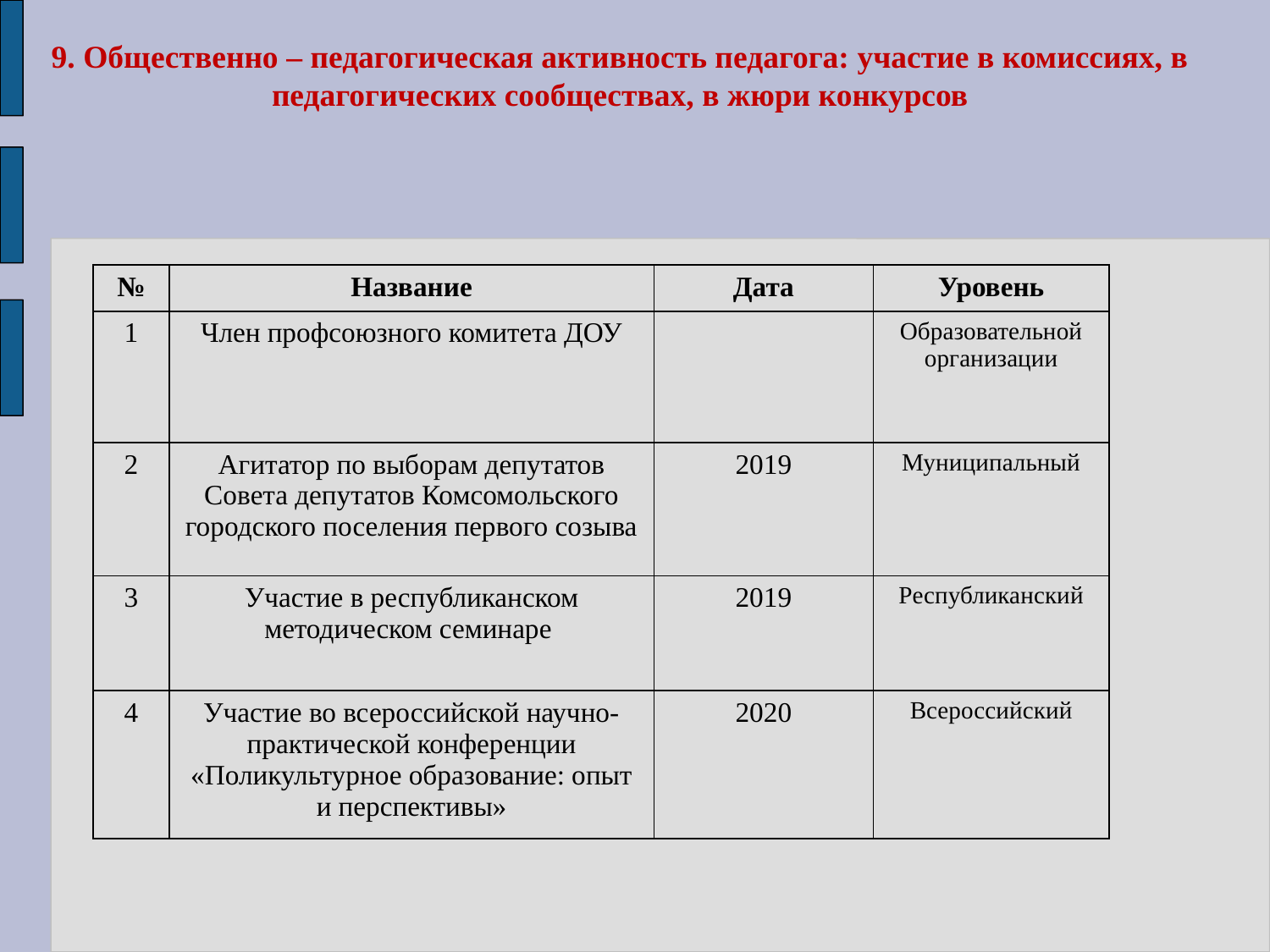

9. Общественно – педагогическая активность педагога: участие в комиссиях, в педагогических сообществах, в жюри конкурсов
| № | Название | Дата | Уровень |
| --- | --- | --- | --- |
| 1 | Член профсоюзного комитета ДОУ |  | Образовательной организации |
| 2 | Агитатор по выборам депутатов Совета депутатов Комсомольского городского поселения первого созыва | 2019 | Муниципальный |
| 3 | Участие в республиканском методическом семинаре | 2019 | Республиканский |
| 4 | Участие во всероссийской научно-практической конференции «Поликультурное образование: опыт и перспективы» | 2020 | Всероссийский |